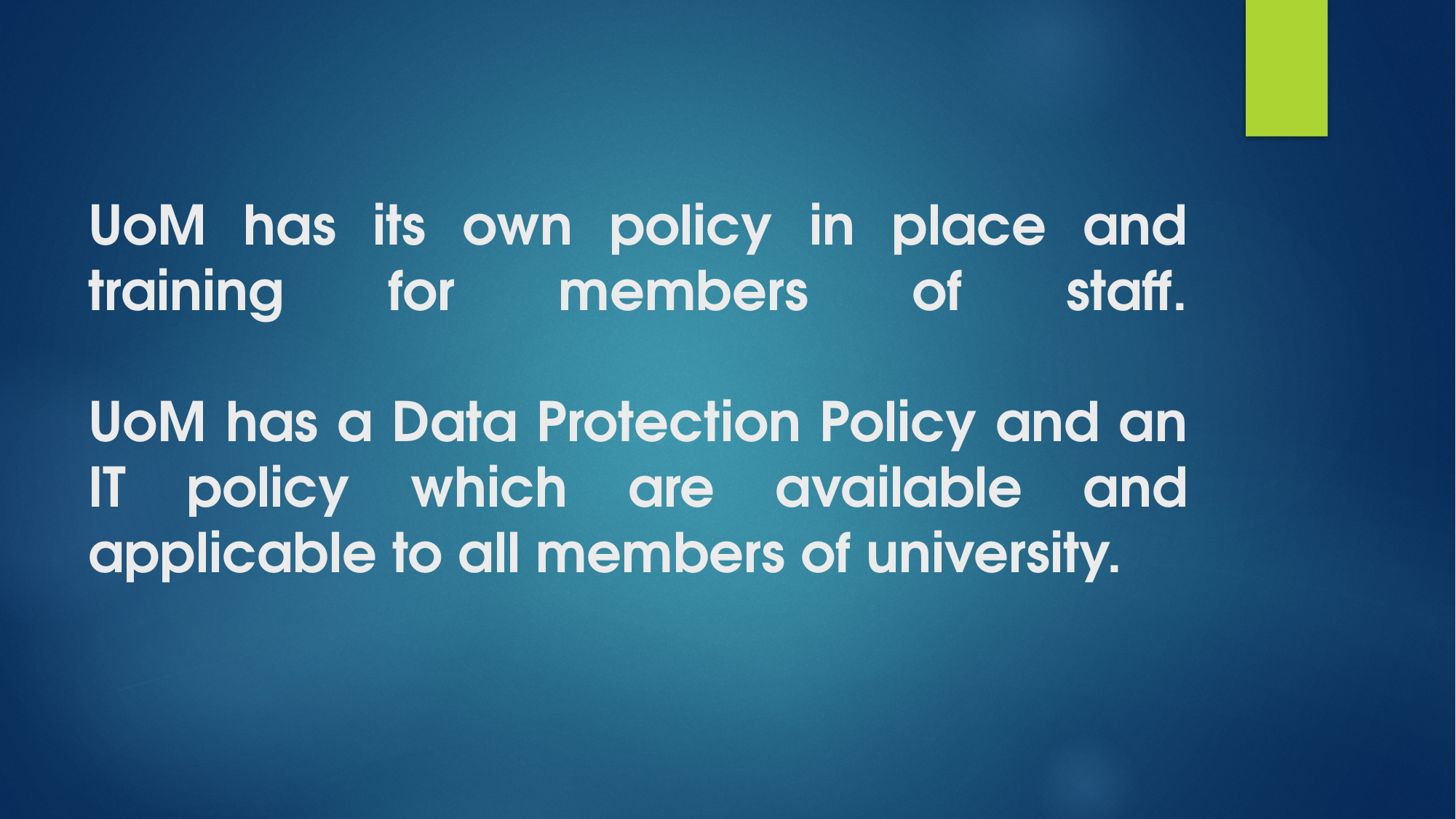

# UoM has its own policy in place and training for members of staff. UoM has a Data Protection Policy and an IT policy which are available and applicable to all members of university.